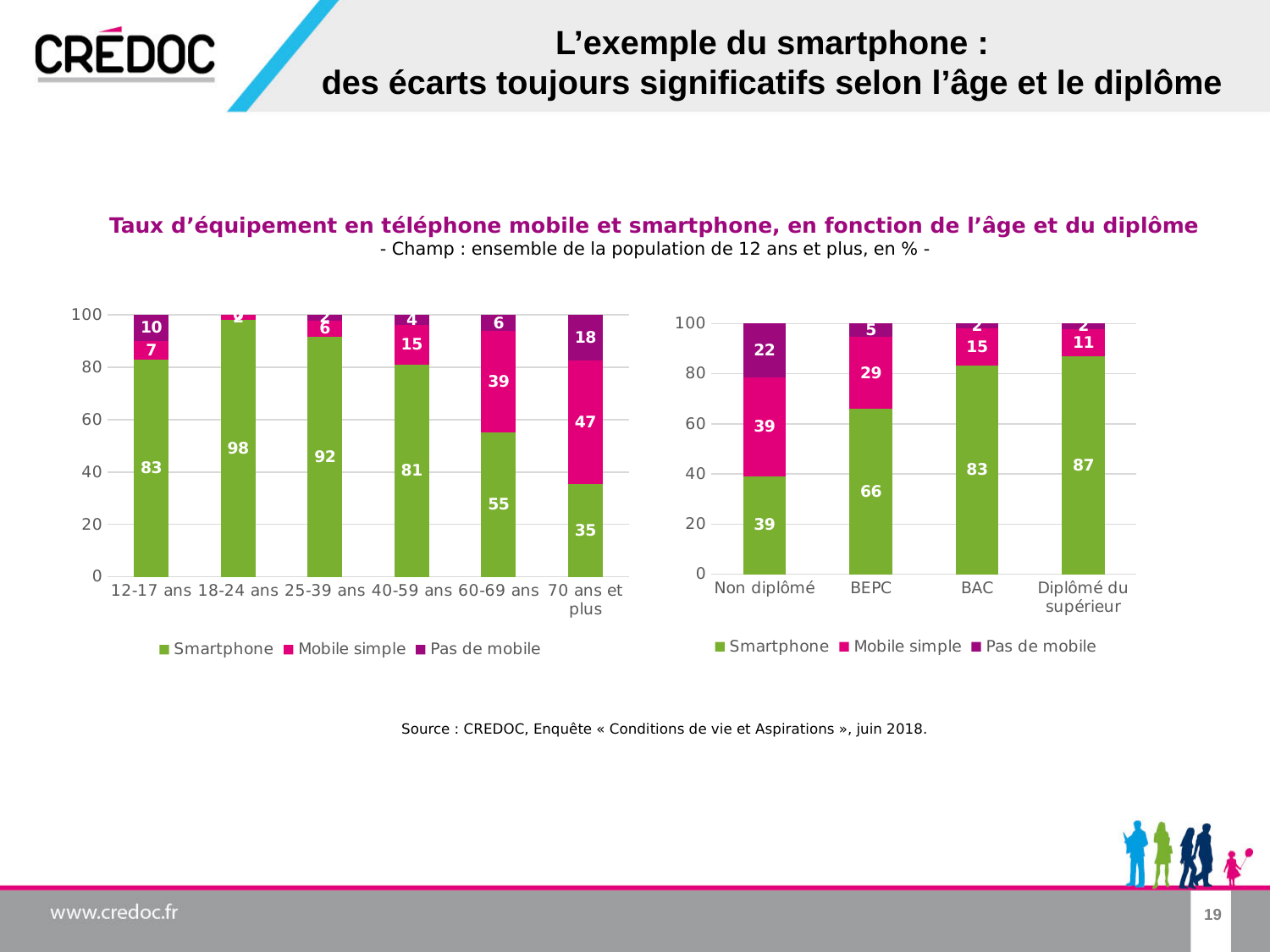

# L’exemple du smartphone : des écarts toujours significatifs selon l’âge et le diplôme
Taux d’équipement en téléphone mobile et smartphone, en fonction de l’âge et du diplôme
- Champ : ensemble de la population de 12 ans et plus, en % -

### Chart

| Category | Smartphone | Mobile simple | Pas de mobile |
|---|---|---|---|
| 12-17 ans | 82.93797147410267 | 7.128834394650429 | 9.933194131246921 |
| 18-24 ans | 98.00141015920958 | 1.9985898407904046 | 0.0 |
| 25-39 ans | 91.71523900700097 | 5.9677644018295135 | 2.316996591169575 |
| 40-59 ans | 81.1040972564086 | 15.17278012547819 | 3.723122618113168 |
| 60-69 ans | 55.21414398035513 | 38.54219544156142 | 6.243660578083539 |
| 70 ans et plus | 35.4252839542379 | 47.06176798715888 | 17.512948058603126 |

### Chart

| Category | Smartphone | Mobile simple | Pas de mobile |
|---|---|---|---|
| Non diplômé | 39.18308232731391 | 39.190436893196384 | 21.626480779489697 |
| BEPC | 65.9524330727674 | 28.67423083588763 | 5.373336091345003 |
| BAC | 83.2178214928666 | 14.927952963723984 | 1.8542255434093462 |
| Diplômé du supérieur | 86.87255707699364 | 11.066197332440721 | 2.061245590565657 |
Source : CREDOC, Enquête « Conditions de vie et Aspirations », juin 2018.